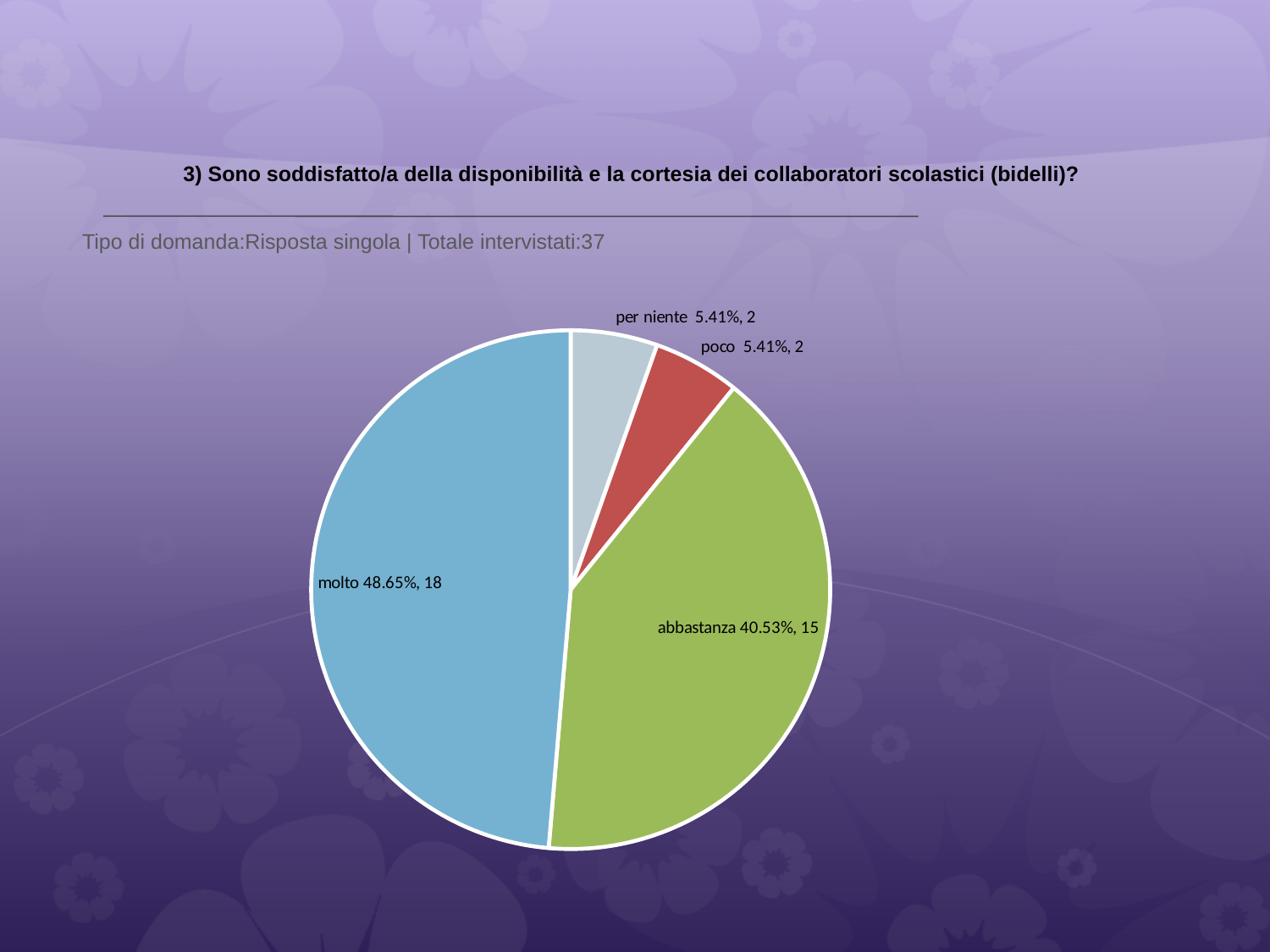

# 3) Sono soddisfatto/a della disponibilità e la cortesia dei collaboratori scolastici (bidelli)?
 Tipo di domanda:Risposta singola | Totale intervistati:37

### Chart

| Category | Total |
|---|---|
| per niente  | 0.0541 |
| poco  | 0.0541 |
| abbastanza | 0.4054 |
| molto | 0.48650002 |